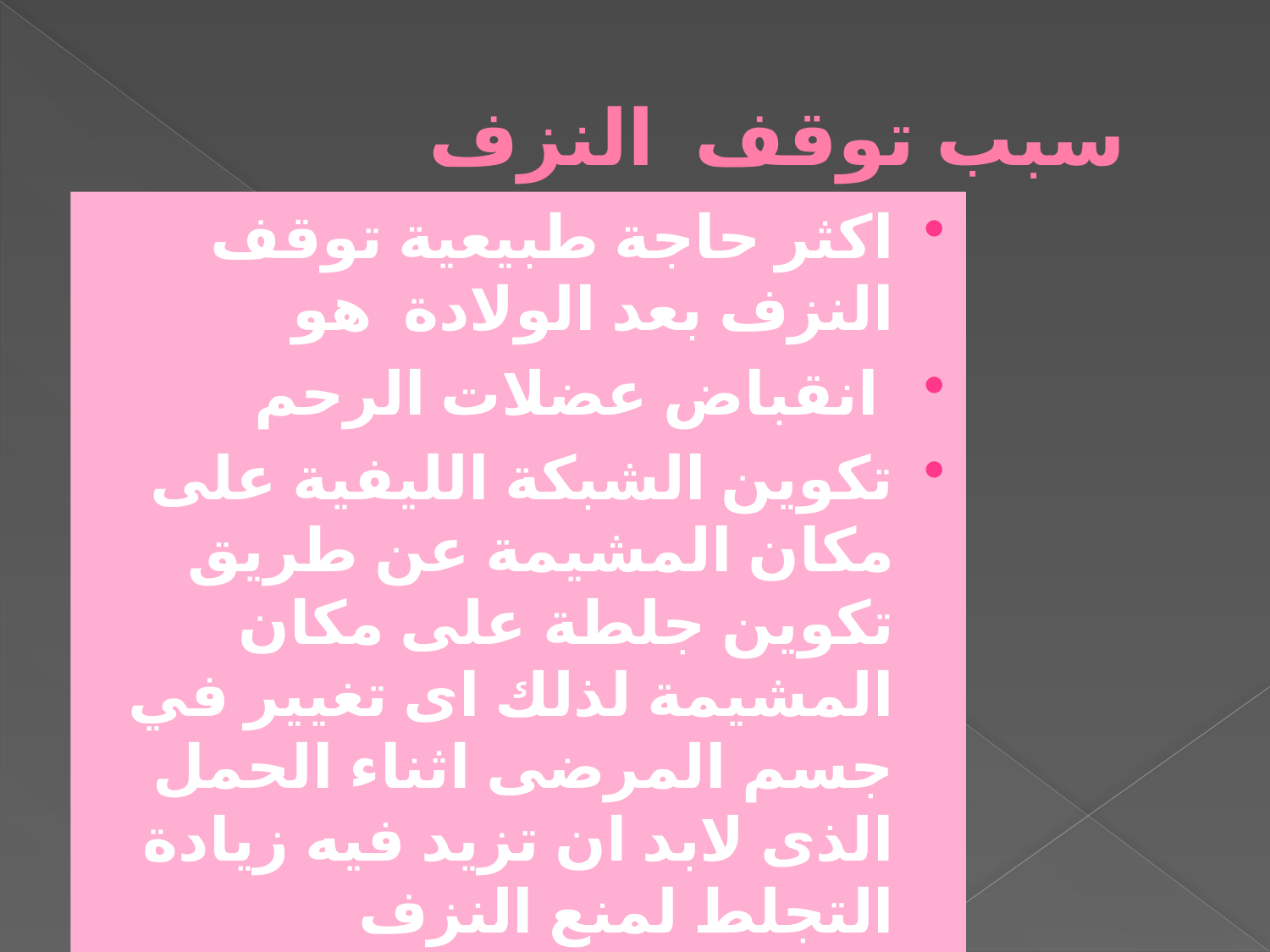

# سبب توقف  النزف
اكثر حاجة طبيعية توقف النزف بعد الولادة  هو
 انقباض عضلات الرحم
تكوين الشبكة الليفية على مكان المشيمة عن طريق تكوين جلطة على مكان المشيمة لذلك اى تغيير في جسم المرضى اثناء الحمل الذى لابد ان تزيد فيه زيادة التجلط لمنع النزف